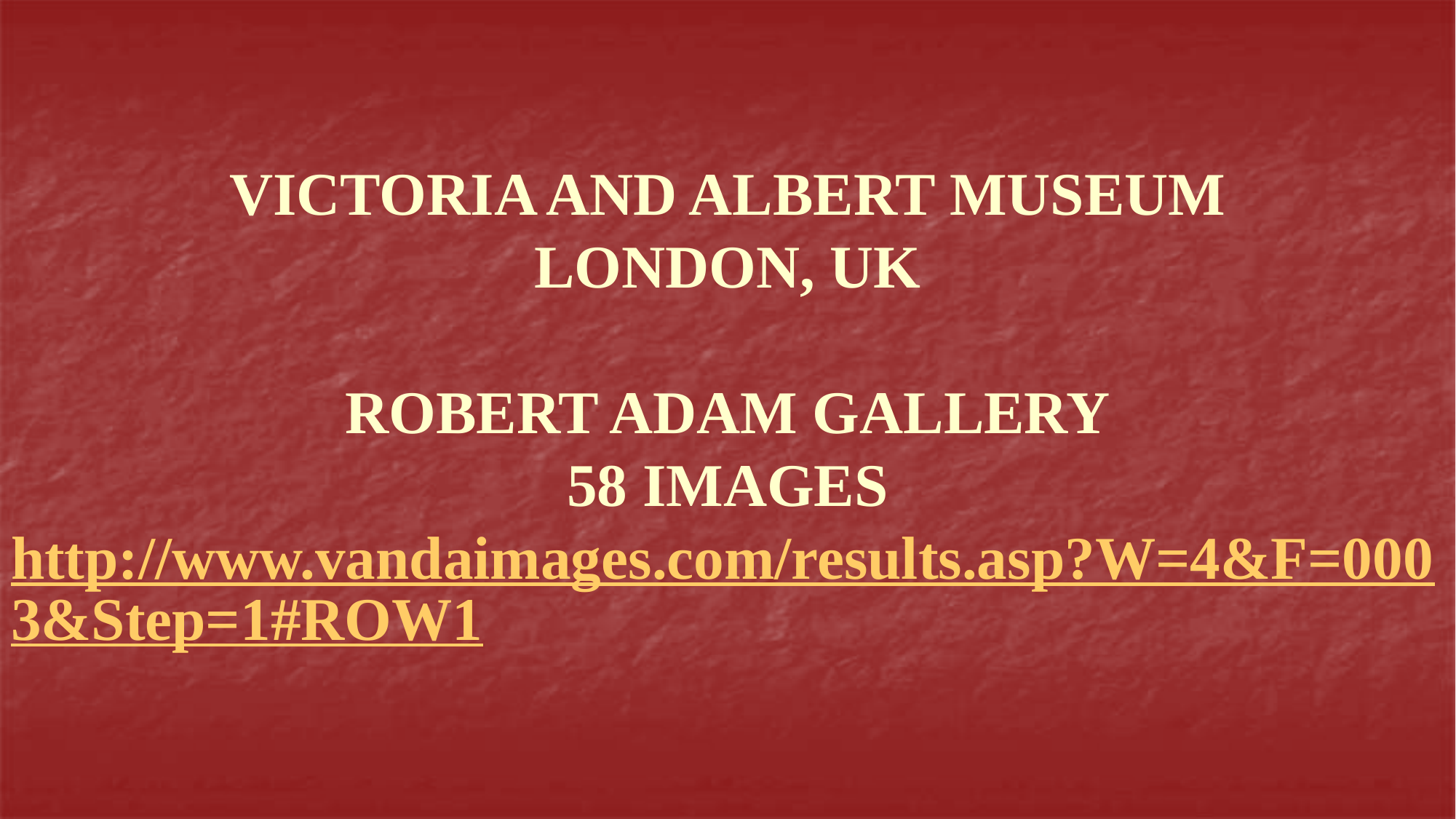

# VICTORIA AND ALBERT MUSEUM LONDON, UK ROBERT ADAM GALLERY 58 IMAGES http://www.vandaimages.com/results.asp?W=4&F=0003&Step=1#ROW1